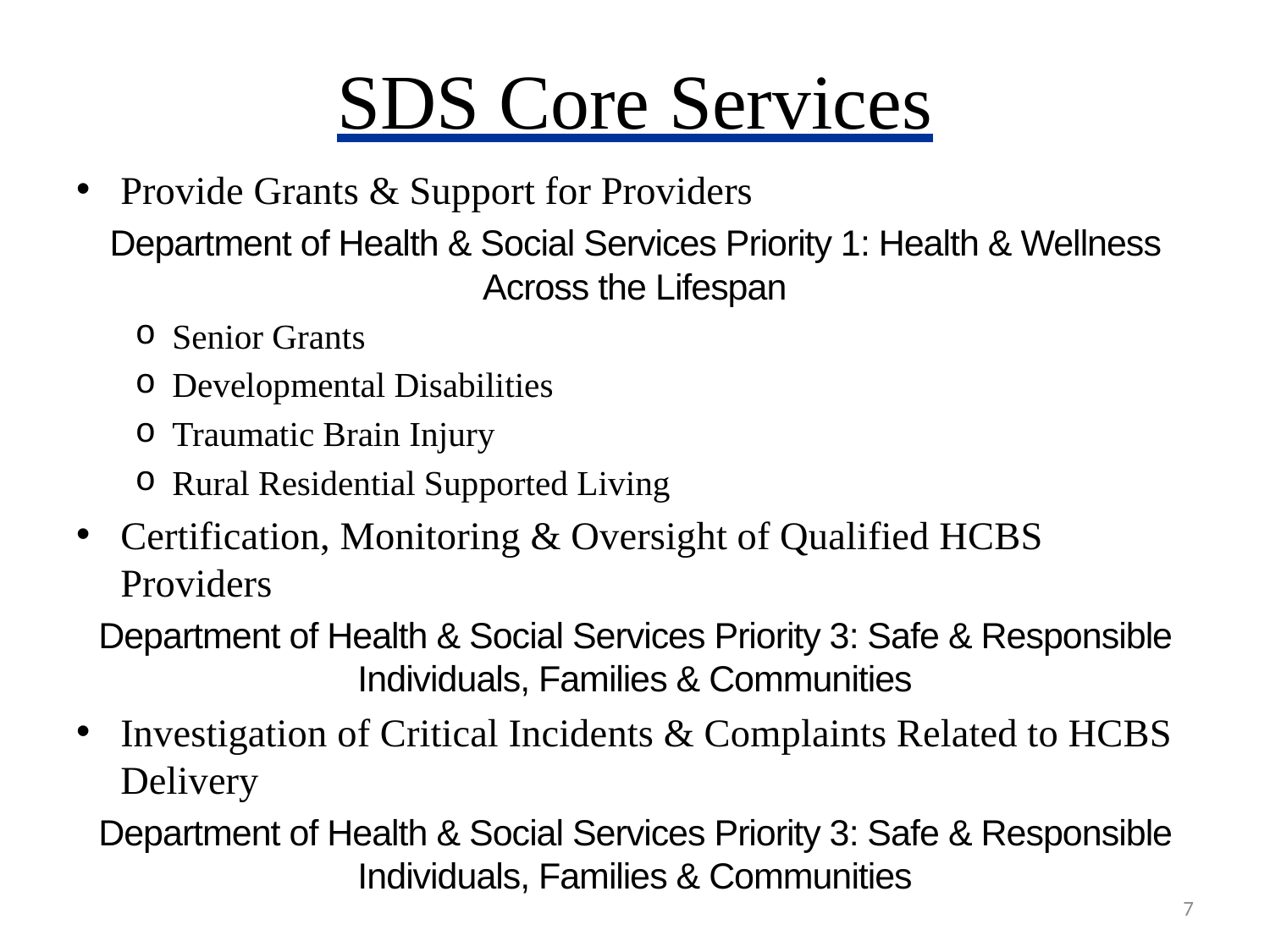

# SDS Core Services
Provide Grants & Support for Providers
Department of Health & Social Services Priority 1: Health & Wellness Across the Lifespan
Senior Grants
Developmental Disabilities
Traumatic Brain Injury
Rural Residential Supported Living
Certification, Monitoring & Oversight of Qualified HCBS Providers
Department of Health & Social Services Priority 3: Safe & Responsible Individuals, Families & Communities
Investigation of Critical Incidents & Complaints Related to HCBS Delivery
Department of Health & Social Services Priority 3: Safe & Responsible Individuals, Families & Communities
7